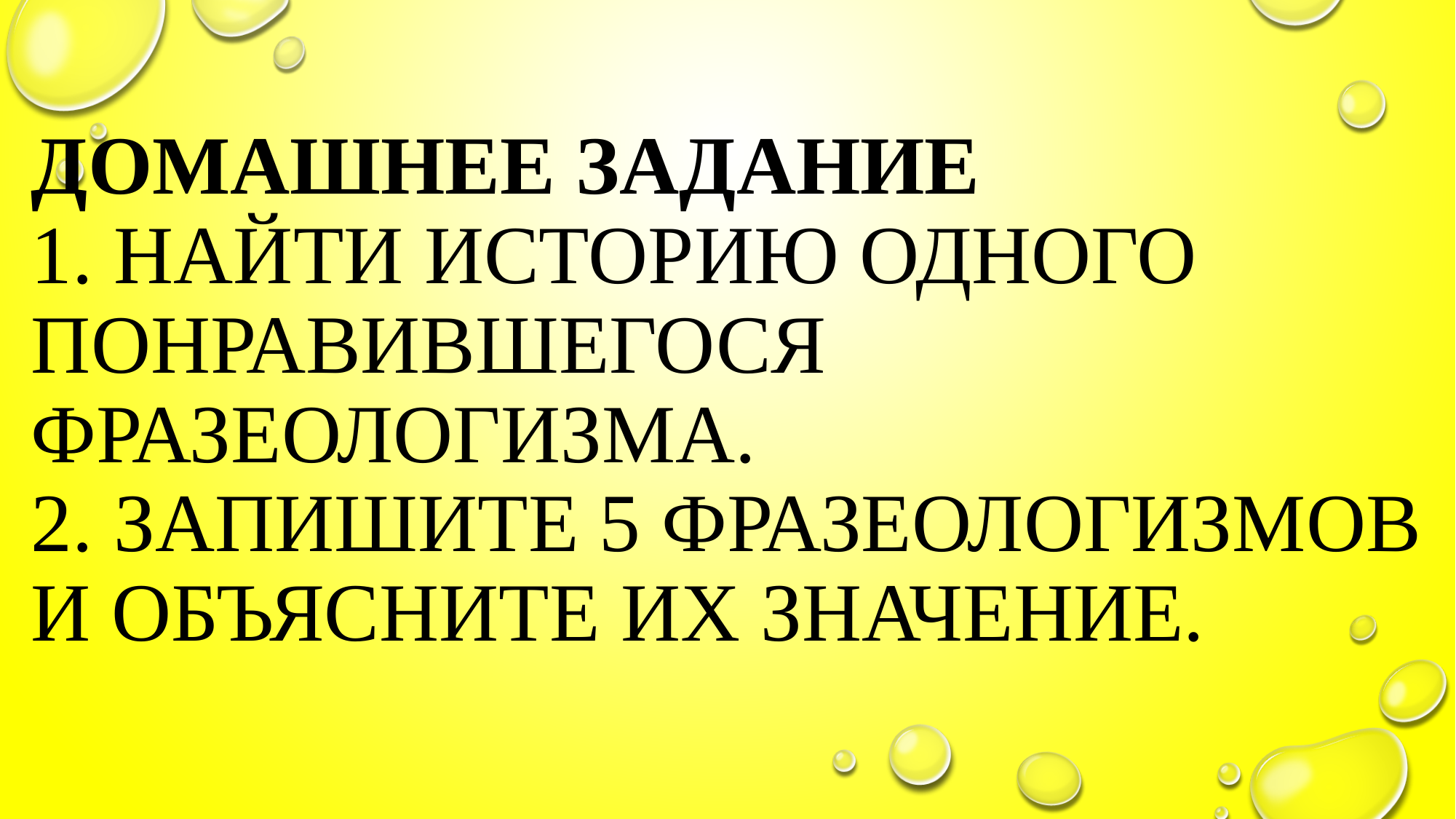

# Домашнее задание 1. Найти историю одного понравившегося  фразеологизма. 2. запишите 5 фразеологизмов и объясните их значение.